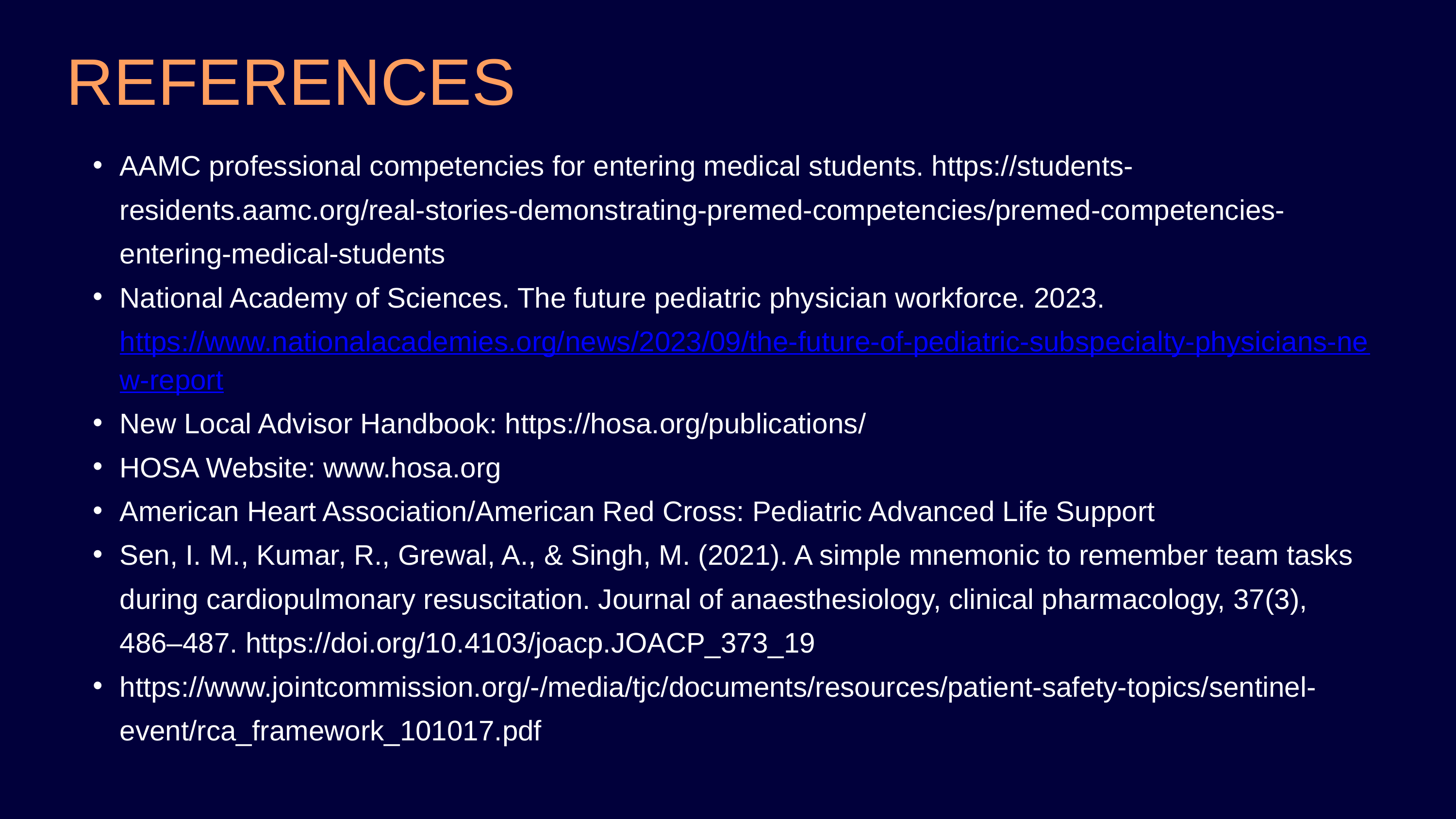

REFERENCES
AAMC professional competencies for entering medical students. https://students-residents.aamc.org/real-stories-demonstrating-premed-competencies/premed-competencies-entering-medical-students
National Academy of Sciences. The future pediatric physician workforce. 2023. https://www.nationalacademies.org/news/2023/09/the-future-of-pediatric-subspecialty-physicians-new-report
New Local Advisor Handbook: https://hosa.org/publications/
HOSA Website: www.hosa.org
American Heart Association/American Red Cross: Pediatric Advanced Life Support
Sen, I. M., Kumar, R., Grewal, A., & Singh, M. (2021). A simple mnemonic to remember team tasks during cardiopulmonary resuscitation. Journal of anaesthesiology, clinical pharmacology, 37(3), 486–487. https://doi.org/10.4103/joacp.JOACP_373_19
https://www.jointcommission.org/-/media/tjc/documents/resources/patient-safety-topics/sentinel-event/rca_framework_101017.pdf